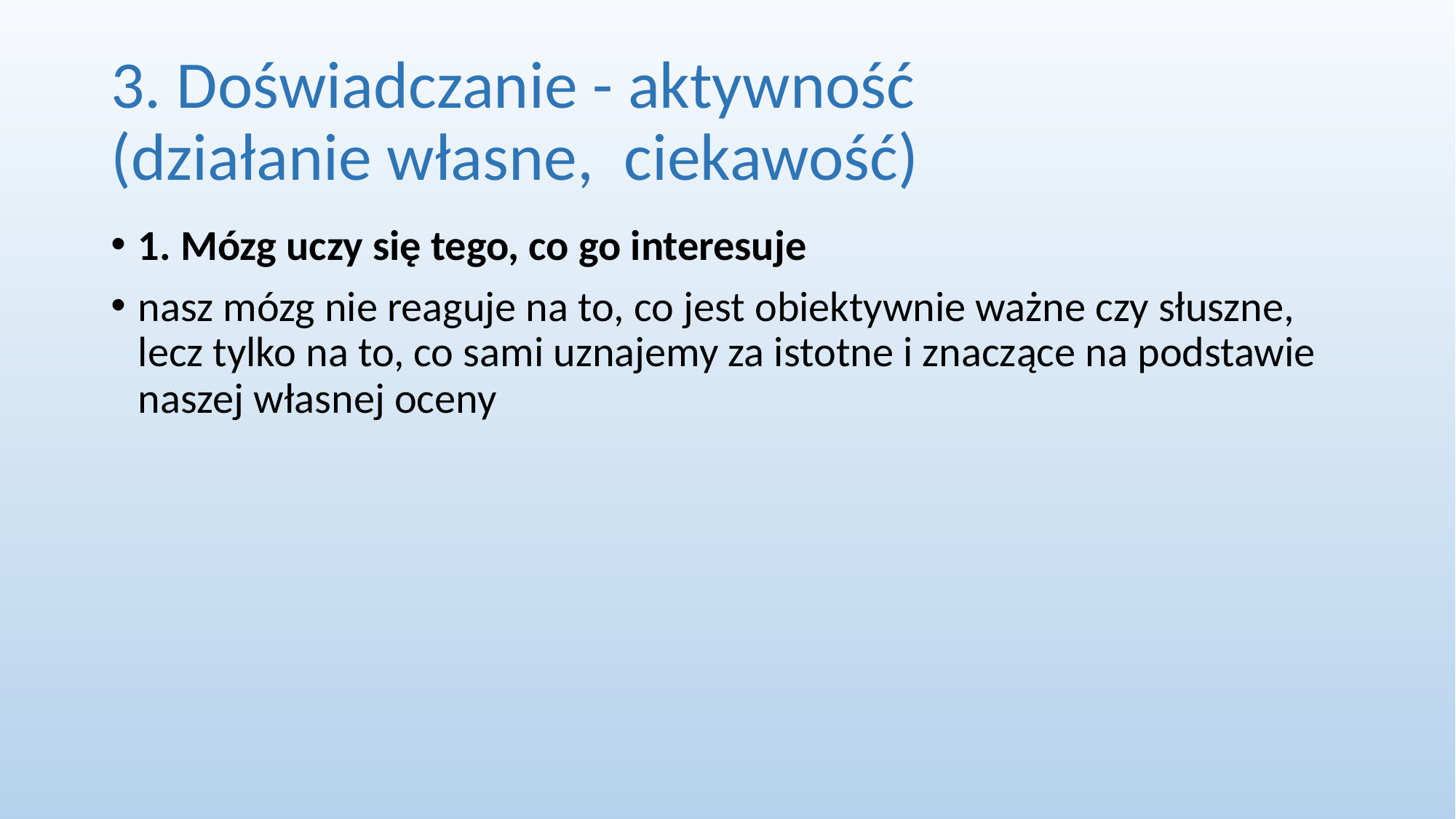

# 3. Doświadczanie - aktywność (działanie własne,  ciekawość)
1. Mózg uczy się tego, co go interesuje
nasz mózg nie reaguje na to, co jest obiektywnie ważne czy słuszne, lecz tylko na to, co sami uznajemy za istotne i znaczące na podstawie naszej własnej oceny